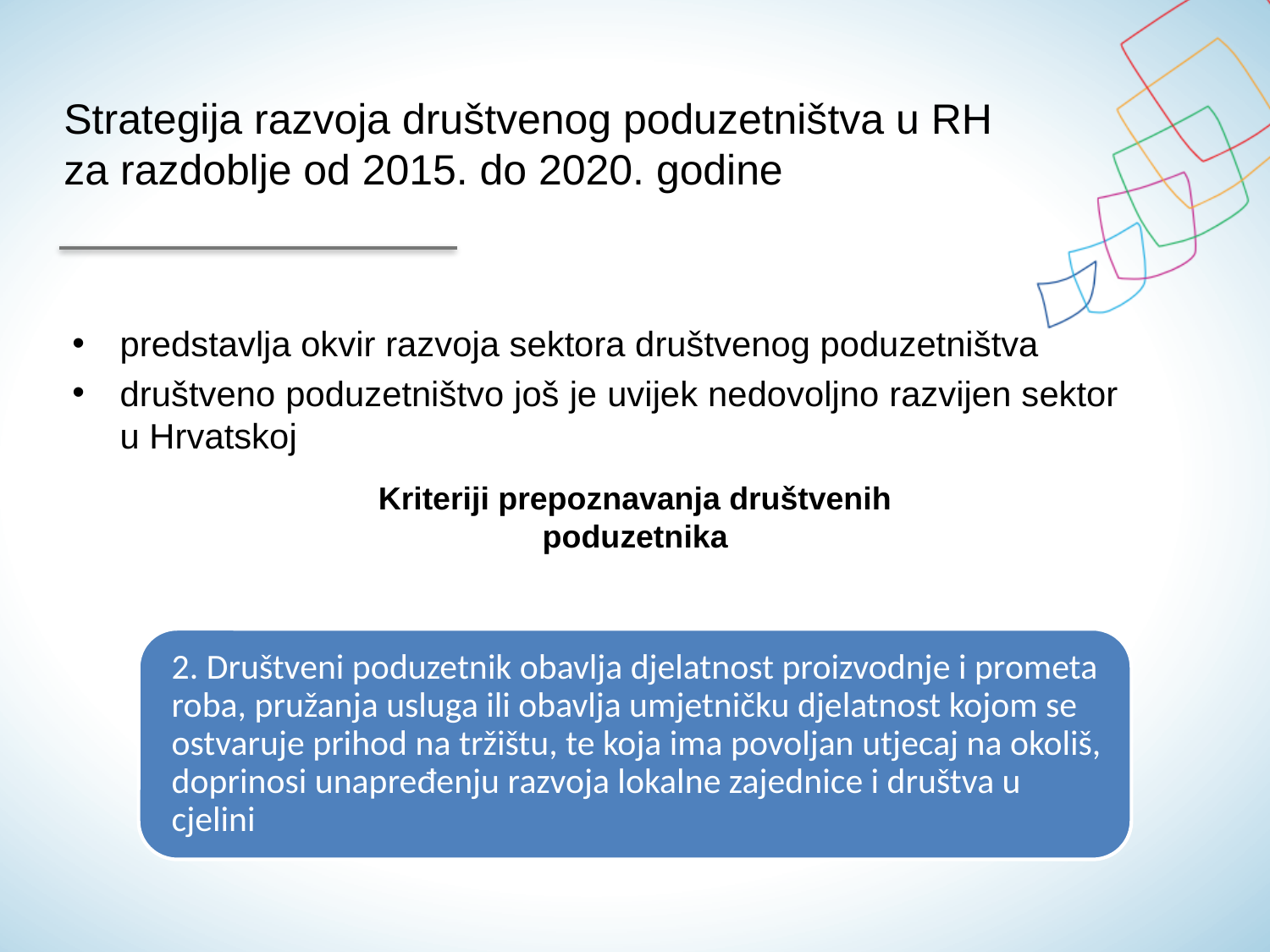

# Strategija razvoja društvenog poduzetništva u RH za razdoblje od 2015. do 2020. godine
predstavlja okvir razvoja sektora društvenog poduzetništva
društveno poduzetništvo još je uvijek nedovoljno razvijen sektor u Hrvatskoj
Kriteriji prepoznavanja društvenih poduzetnika
2. Društveni poduzetnik obavlja djelatnost proizvodnje i prometa roba, pružanja usluga ili obavlja umjetničku djelatnost kojom se ostvaruje prihod na tržištu, te koja ima povoljan utjecaj na okoliš, doprinosi unapređenju razvoja lokalne zajednice i društva u cjelini